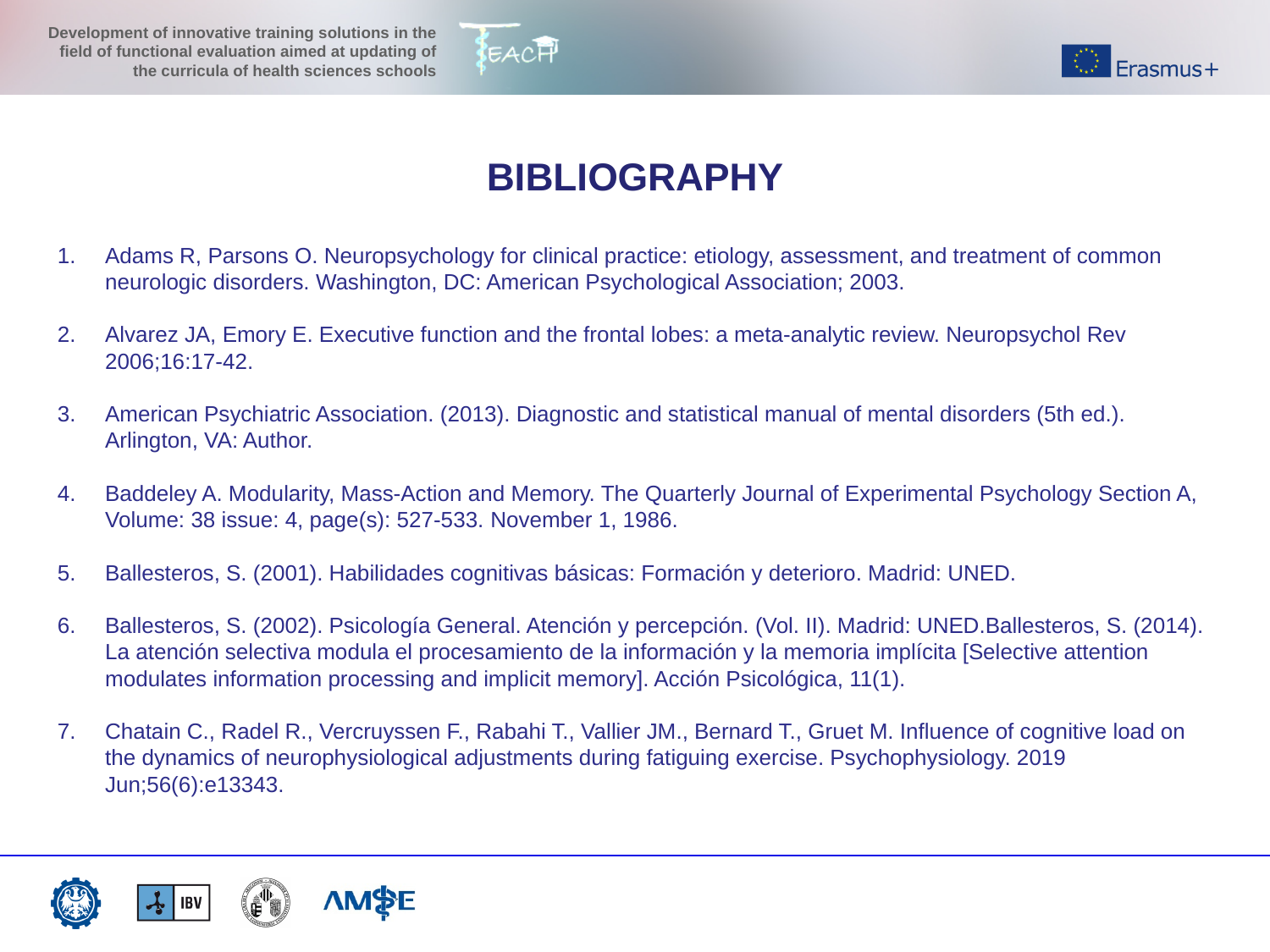

BIBLIOGRAPHY
Adams R, Parsons O. Neuropsychology for clinical practice: etiology, assessment, and treatment of common neurologic disorders. Washington, DC: American Psychological Association; 2003.

Alvarez JA, Emory E. Executive function and the frontal lobes: a meta-analytic review. Neuropsychol Rev 2006;16:17-42.

American Psychiatric Association. (2013). Diagnostic and statistical manual of mental disorders (5th ed.). Arlington, VA: Author.

Baddeley A. Modularity, Mass-Action and Memory. The Quarterly Journal of Experimental Psychology Section A, Volume: 38 issue: 4, page(s): 527-533. November 1, 1986.

Ballesteros, S. (2001). Habilidades cognitivas básicas: Formación y deterioro. Madrid: UNED.

Ballesteros, S. (2002). Psicología General. Atención y percepción. (Vol. II). Madrid: UNED.Ballesteros, S. (2014). La atención selectiva modula el procesamiento de la información y la memoria implícita [Selective attention modulates information processing and implicit memory]. Acción Psicológica, 11(1).

Chatain C., Radel R., Vercruyssen F., Rabahi T., Vallier JM., Bernard T., Gruet M. Influence of cognitive load on the dynamics of neurophysiological adjustments during fatiguing exercise. Psychophysiology. 2019 Jun;56(6):e13343.